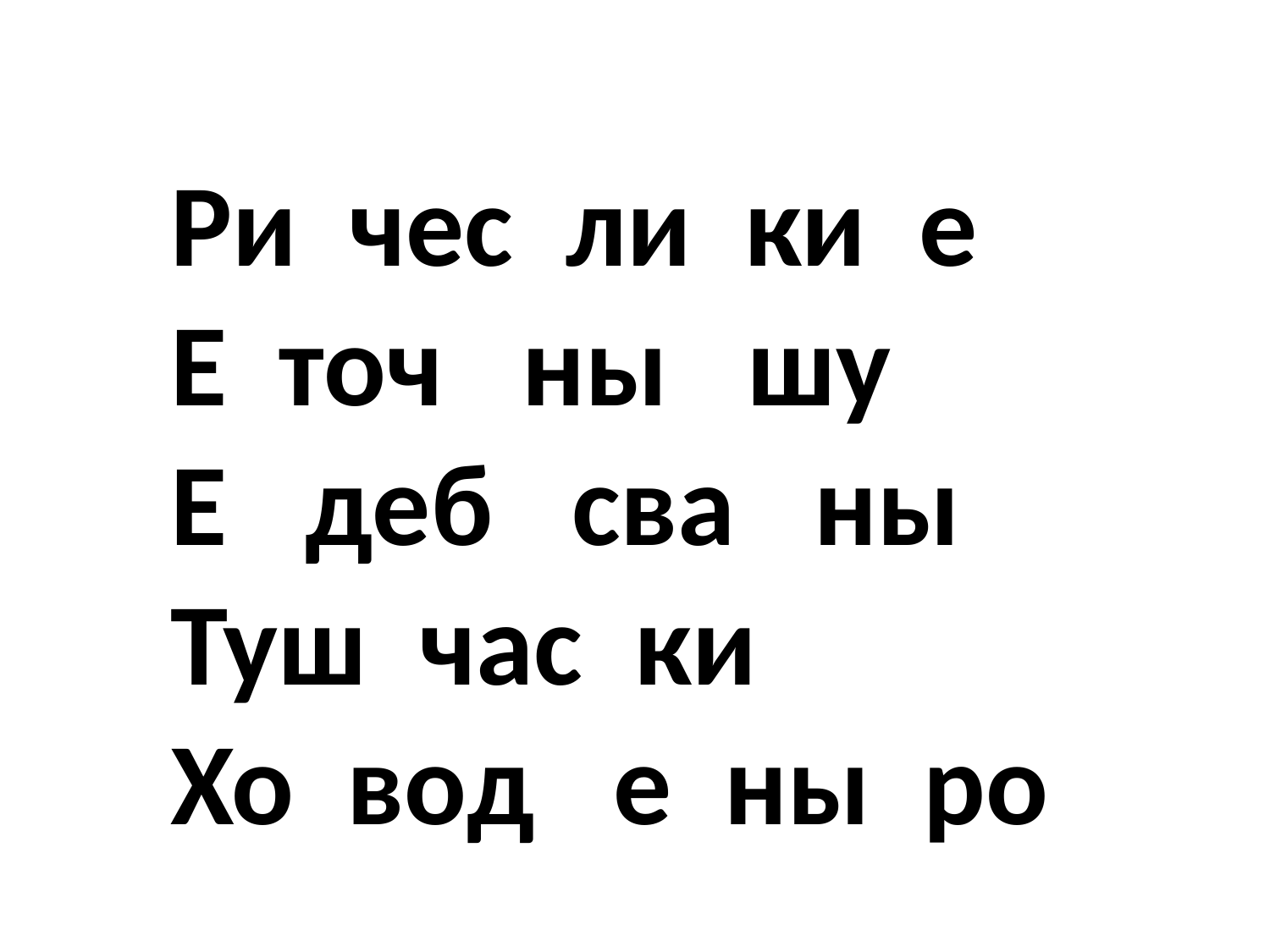

Ри  чес  ли  ки  е
      Е  точ   ны   шу
      Е   деб   сва   ны
      Туш  час  ки
      Хо  вод   е  ны  ро